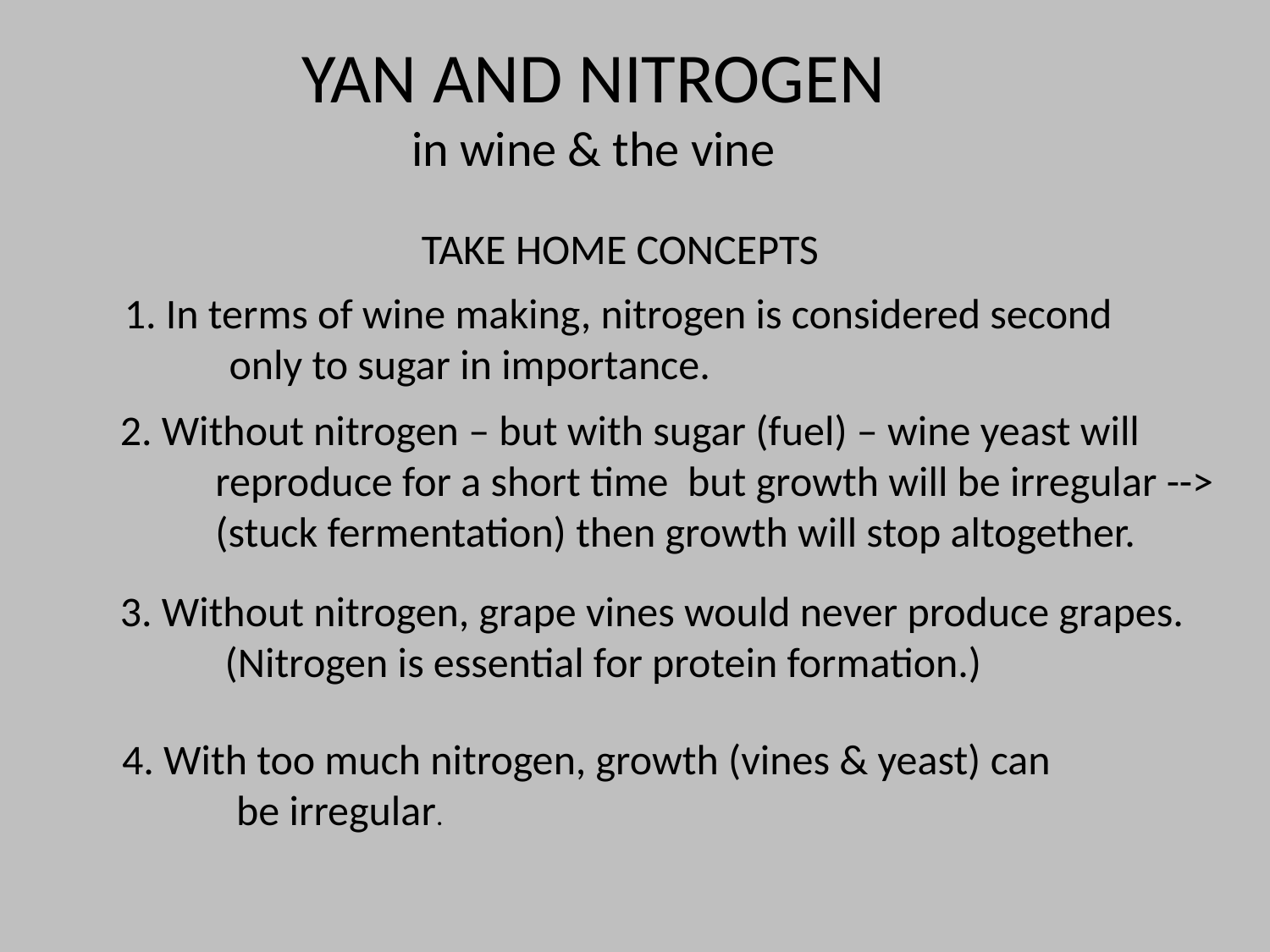

YAN AND NITROGEN
in wine & the vine
TAKE HOME CONCEPTS
1. In terms of wine making, nitrogen is considered second
           only to sugar in importance.
2. Without nitrogen – but with sugar (fuel) – wine yeast will
          reproduce for a short time  but growth will be irregular -->
          (stuck fermentation) then growth will stop altogether.
3. Without nitrogen, grape vines would never produce grapes.
           (Nitrogen is essential for protein formation.)
4. With too much nitrogen, growth (vines & yeast) can
            be irregular.